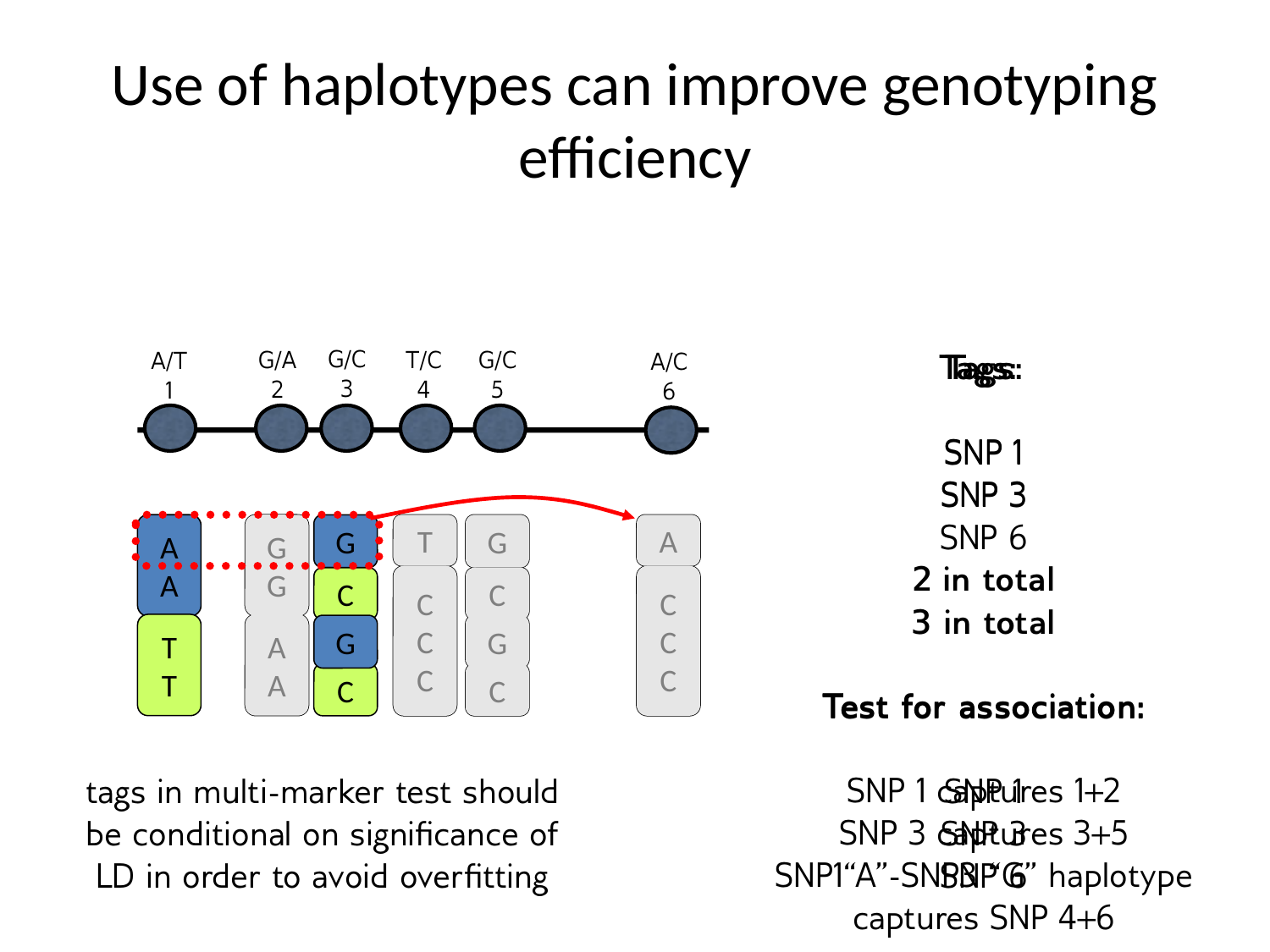

# Use of haplotypes can improve genotyping efficiency
Tags:

SNP 1
SNP 3

2 in total

Test for association:

SNP 1 captures 1+2
SNP 3 captures 3+5
SNP1“A”-SNP3 “G” haplotype captures SNP 4+6
Tags:

SNP 1
SNP 3
SNP 6

3 in total

Test for association:

SNP 1
SNP 3
SNP 6
G/C
3
G/A
2
T/C
4
G/C
5
A/T
1
A/C
6

A
A
T
T
G
G
A
A
G
G
A
A
G
C
G
C
T
C
C
C
T
C
C
C
G
C
G
C
G
C
G
C
A
C
C
C
A
C
C
C
tags in multi-marker test should be conditional on significance of LD in order to avoid overfitting